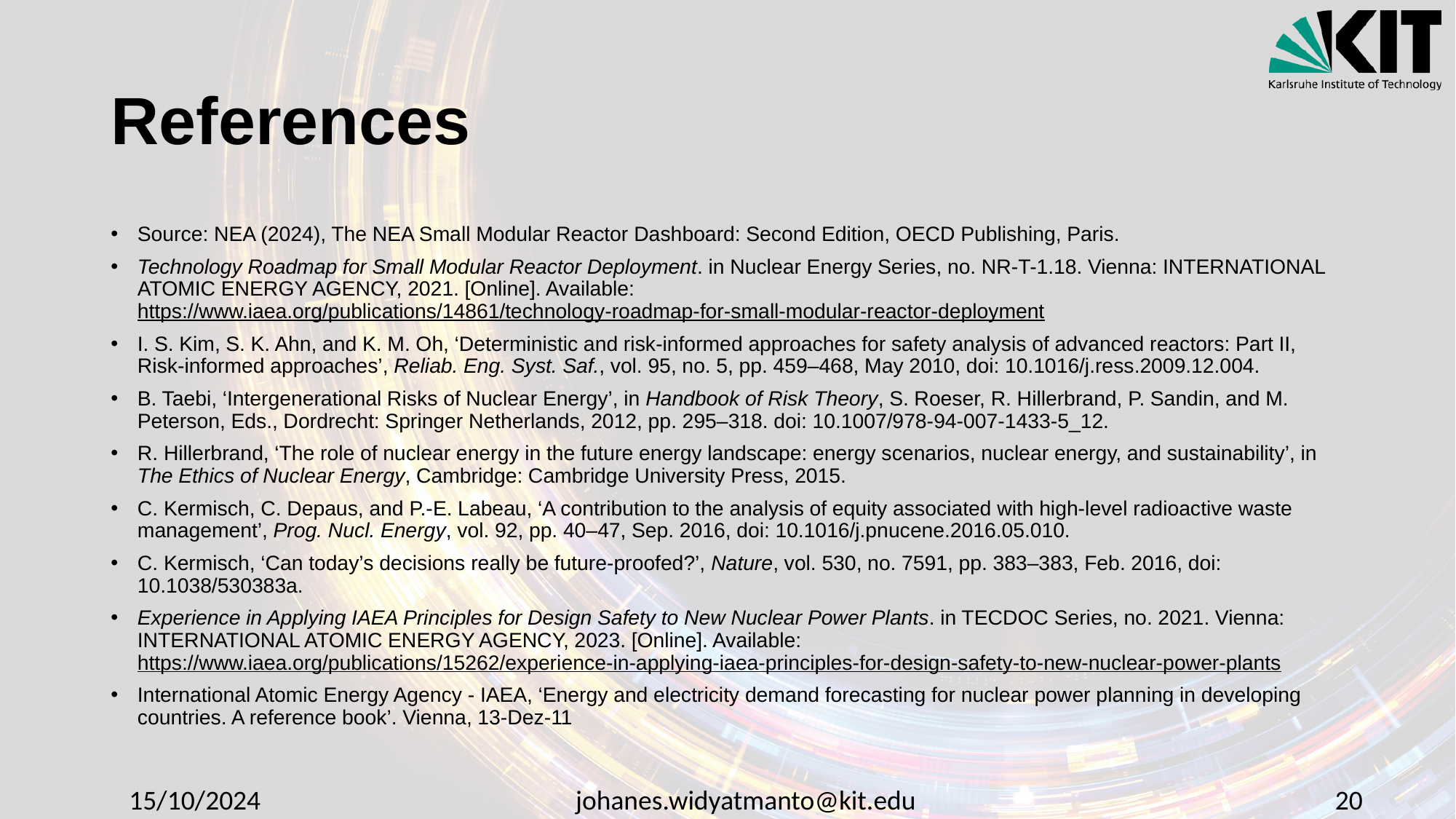

# References
Source: NEA (2024), The NEA Small Modular Reactor Dashboard: Second Edition, OECD Publishing, Paris.
Technology Roadmap for Small Modular Reactor Deployment. in Nuclear Energy Series, no. NR-T-1.18. Vienna: INTERNATIONAL ATOMIC ENERGY AGENCY, 2021. [Online]. Available: https://www.iaea.org/publications/14861/technology-roadmap-for-small-modular-reactor-deployment
I. S. Kim, S. K. Ahn, and K. M. Oh, ‘Deterministic and risk-informed approaches for safety analysis of advanced reactors: Part II, Risk-informed approaches’, Reliab. Eng. Syst. Saf., vol. 95, no. 5, pp. 459–468, May 2010, doi: 10.1016/j.ress.2009.12.004.
B. Taebi, ‘Intergenerational Risks of Nuclear Energy’, in Handbook of Risk Theory, S. Roeser, R. Hillerbrand, P. Sandin, and M. Peterson, Eds., Dordrecht: Springer Netherlands, 2012, pp. 295–318. doi: 10.1007/978-94-007-1433-5_12.
R. Hillerbrand, ‘The role of nuclear energy in the future energy landscape: energy scenarios, nuclear energy, and sustainability’, in The Ethics of Nuclear Energy, Cambridge: Cambridge University Press, 2015.
C. Kermisch, C. Depaus, and P.-E. Labeau, ‘A contribution to the analysis of equity associated with high-level radioactive waste management’, Prog. Nucl. Energy, vol. 92, pp. 40–47, Sep. 2016, doi: 10.1016/j.pnucene.2016.05.010.
C. Kermisch, ‘Can today’s decisions really be future-proofed?’, Nature, vol. 530, no. 7591, pp. 383–383, Feb. 2016, doi: 10.1038/530383a.
Experience in Applying IAEA Principles for Design Safety to New Nuclear Power Plants. in TECDOC Series, no. 2021. Vienna: INTERNATIONAL ATOMIC ENERGY AGENCY, 2023. [Online]. Available: https://www.iaea.org/publications/15262/experience-in-applying-iaea-principles-for-design-safety-to-new-nuclear-power-plants
International Atomic Energy Agency - IAEA, ‘Energy and electricity demand forecasting for nuclear power planning in developing countries. A reference book’. Vienna, 13-Dez-11